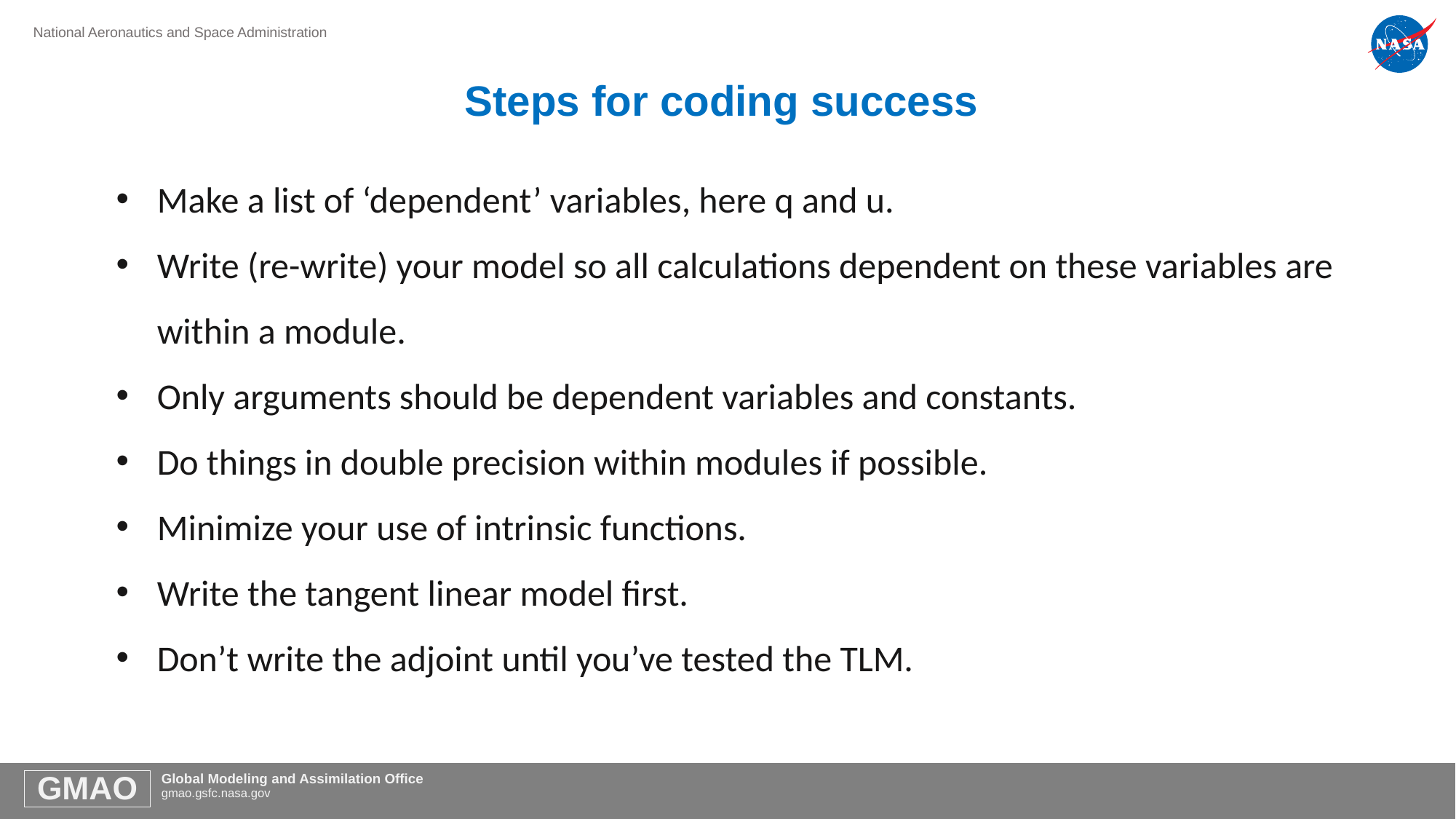

# Steps for coding success
Make a list of ‘dependent’ variables, here q and u.
Write (re-write) your model so all calculations dependent on these variables are within a module.
Only arguments should be dependent variables and constants.
Do things in double precision within modules if possible.
Minimize your use of intrinsic functions.
Write the tangent linear model first.
Don’t write the adjoint until you’ve tested the TLM.